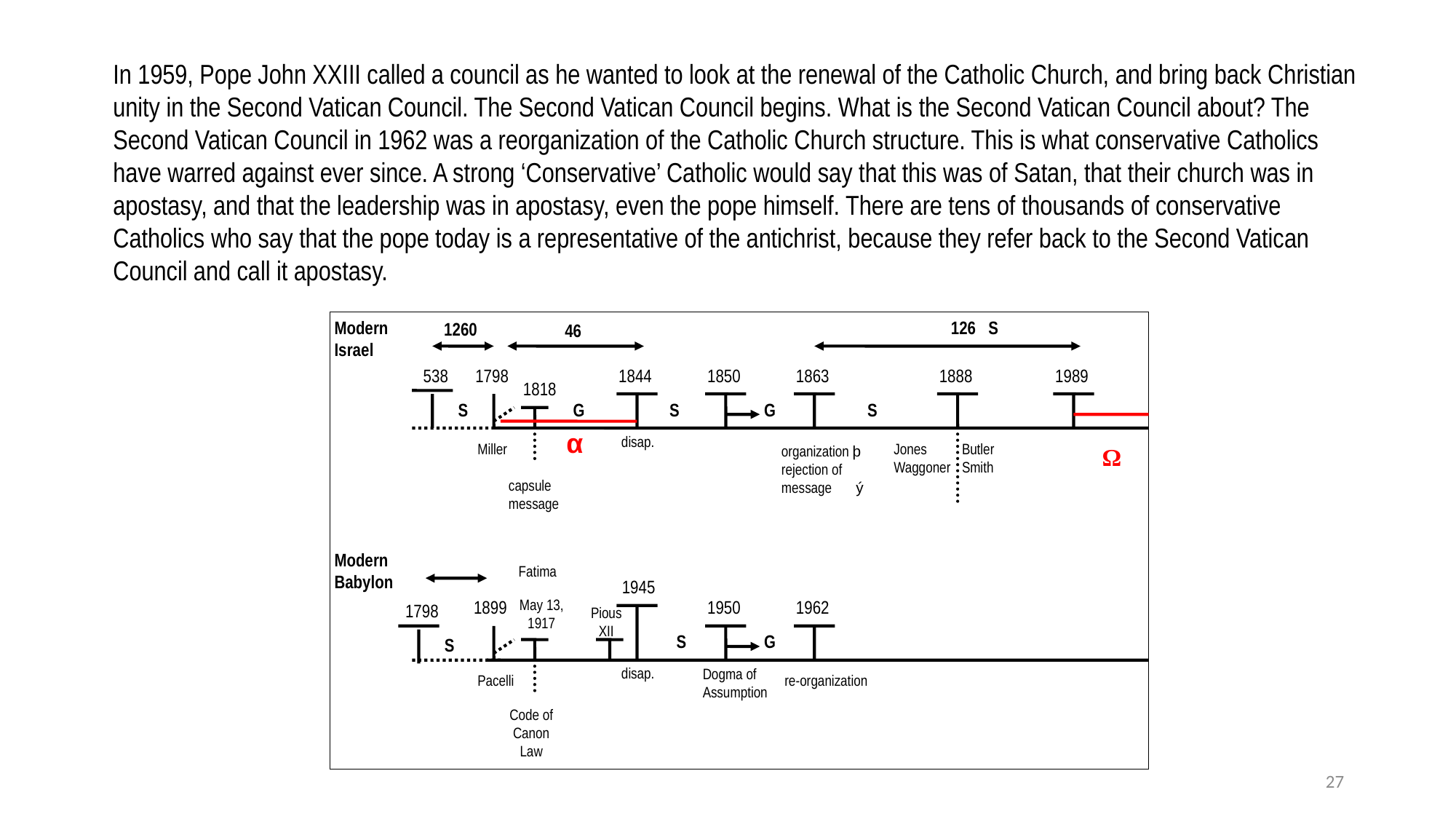

In 1959, Pope John XXIII called a council as he wanted to look at the renewal of the Catholic Church, and bring back Christian unity in the Second Vatican Council. The Second Vatican Council begins. What is the Second Vatican Council about? The Second Vatican Council in 1962 was a reorganization of the Catholic Church structure. This is what conservative Catholics have warred against ever since. A strong ‘Conservative’ Catholic would say that this was of Satan, that their church was in apostasy, and that the leadership was in apostasy, even the pope himself. There are tens of thousands of conservative Catholics who say that the pope today is a representative of the antichrist, because they refer back to the Second Vatican Council and call it apostasy.

Modern
Israel
126   S
1260
46

538
1798
1844
1850
1863
1888
1989
1818

S

G

S

G

S

α
disap.

Miller
Jones
Waggoner
Butler
Smith
organization þ
rejection of  message       ý
Ω
capsule message
Modern
Babylon
Fatima
1945

May 13,
1917
1899
1950
1962
1798
Pious XII

S

G

S

disap.

Dogma of Assumption
Pacelli
re-organization
Code of Canon Law
27